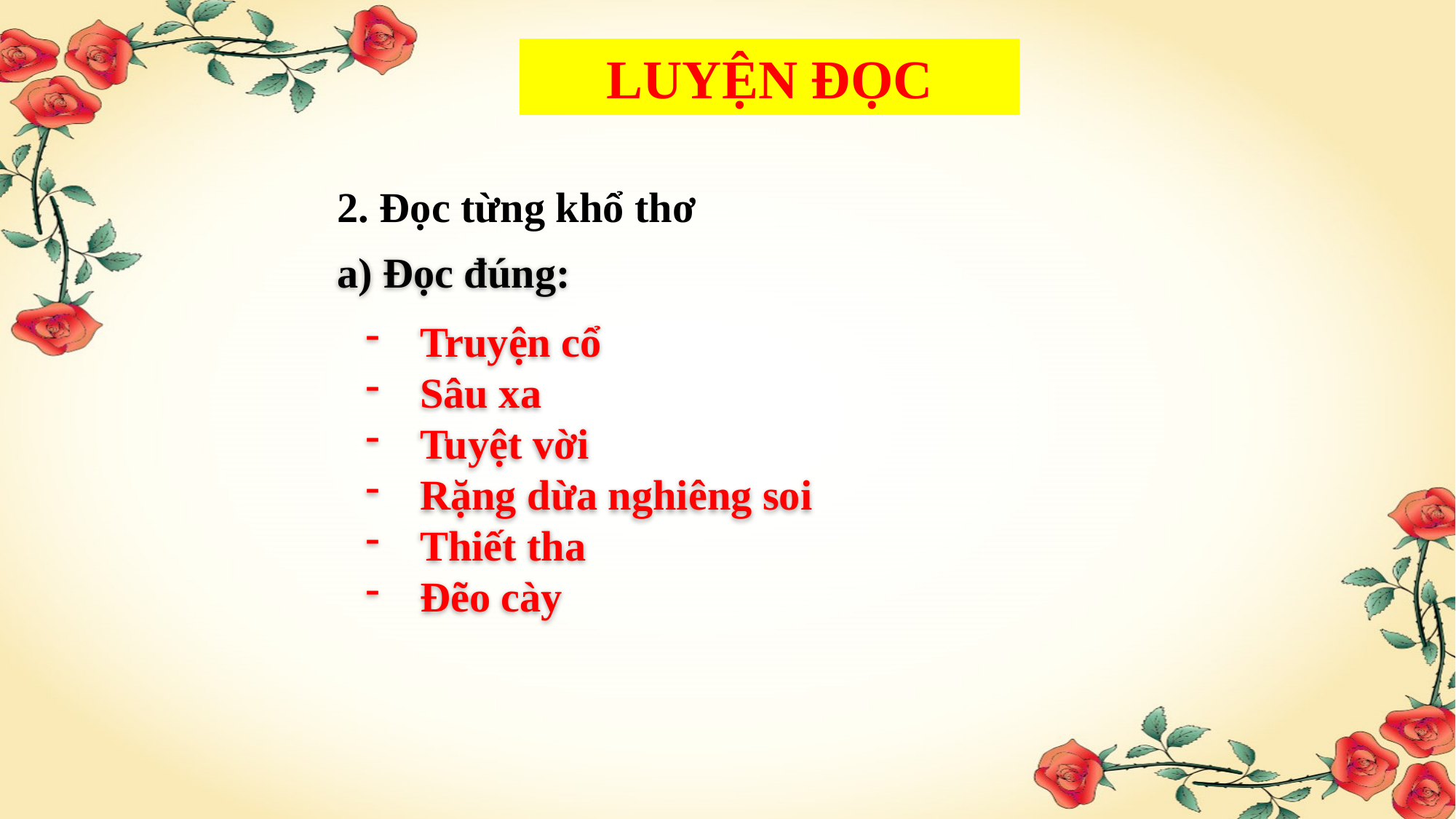

LUYỆN ĐỌC
2. Đọc từng khổ thơ
a) Đọc đúng:
Truyện cổ
Sâu xa
Tuyệt vời
Rặng dừa nghiêng soi
Thiết tha
Đẽo cày